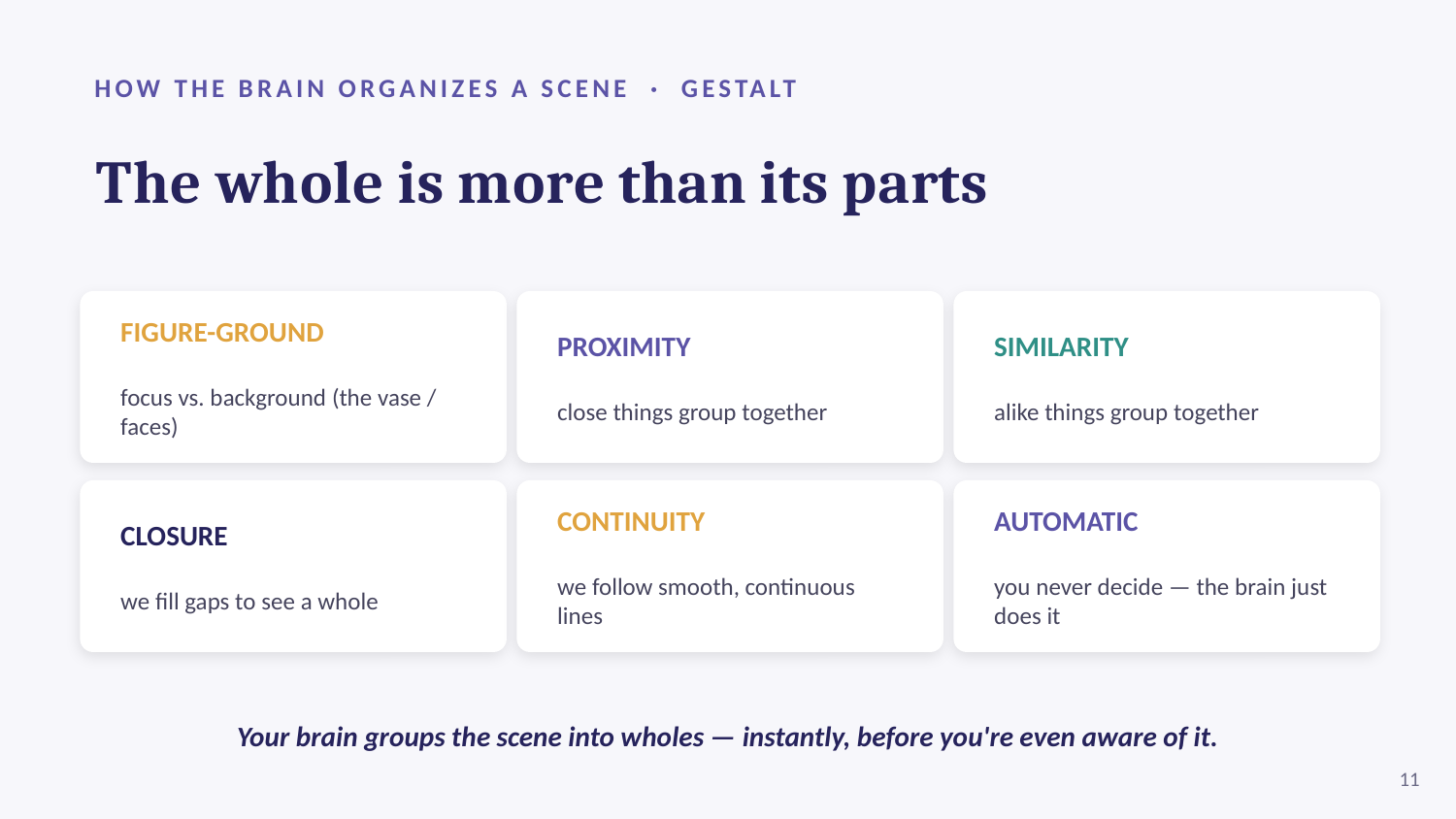

HOW THE BRAIN ORGANIZES A SCENE  ·  GESTALT
The whole is more than its parts

FIGURE-GROUND

focus vs. background (the vase / faces)
PROXIMITY

close things group together
SIMILARITY

alike things group together

CLOSURE

we fill gaps to see a whole
CONTINUITY

we follow smooth, continuous lines
AUTOMATIC

you never decide — the brain just does it
Your brain groups the scene into wholes — instantly, before you're even aware of it.
11